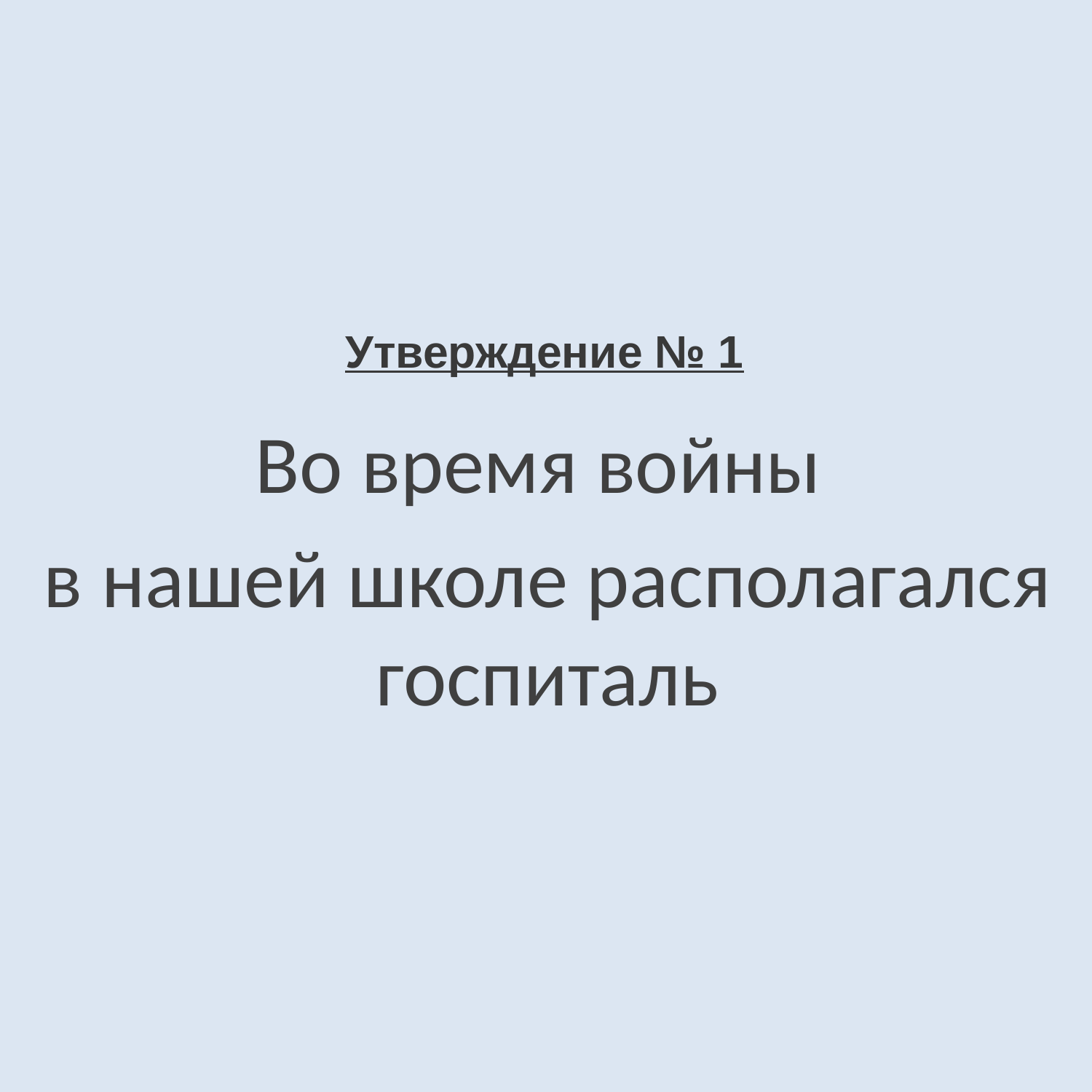

# Утверждение № 1
Во время войны
в нашей школе располагался госпиталь